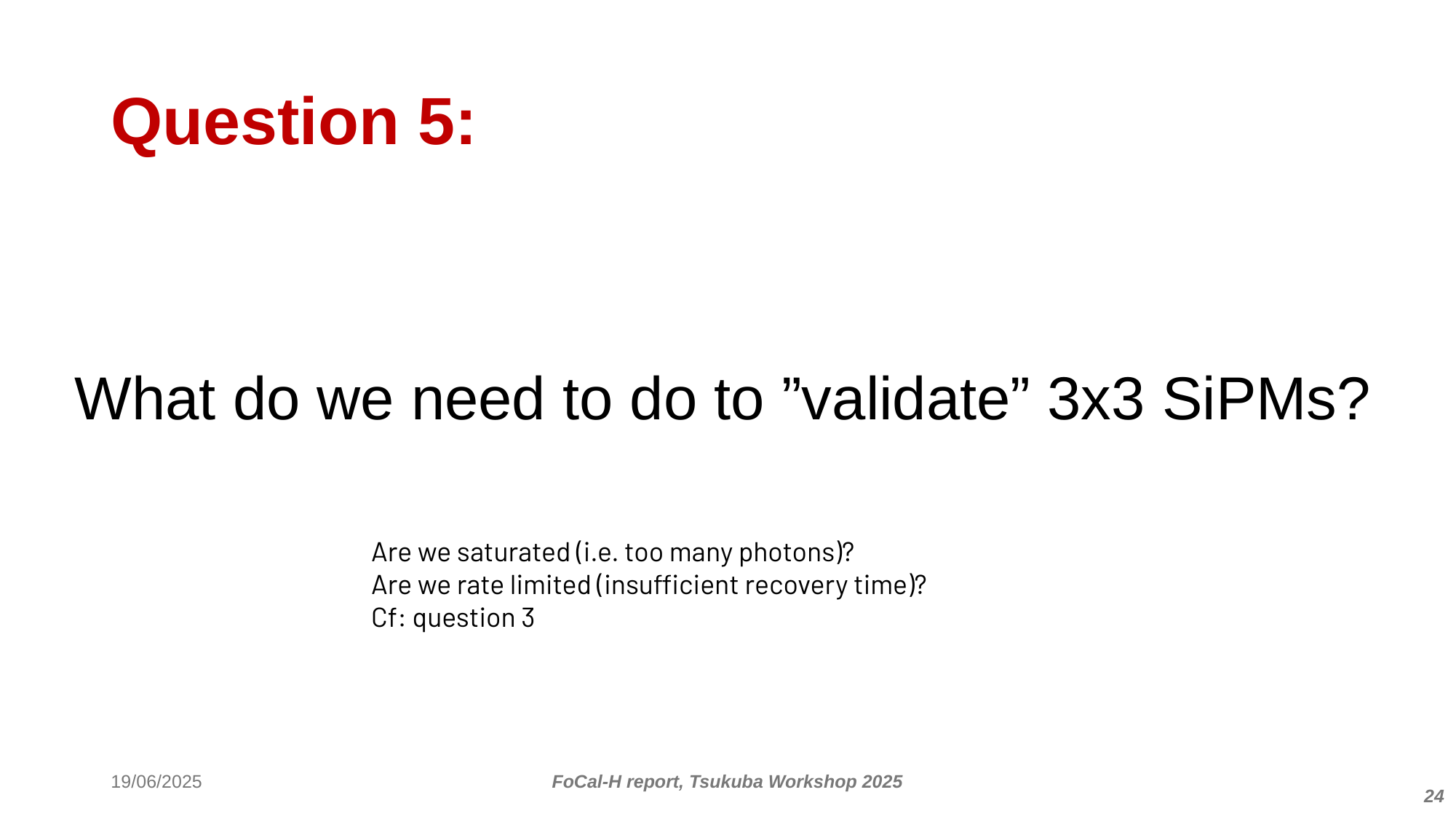

# Question 5:
What do we need to do to ”validate” 3x3 SiPMs?
Are we saturated (i.e. too many photons)?
Are we rate limited (insufficient recovery time)?
Cf: question 3
19/06/2025
FoCal-H report, Tsukuba Workshop 2025
24